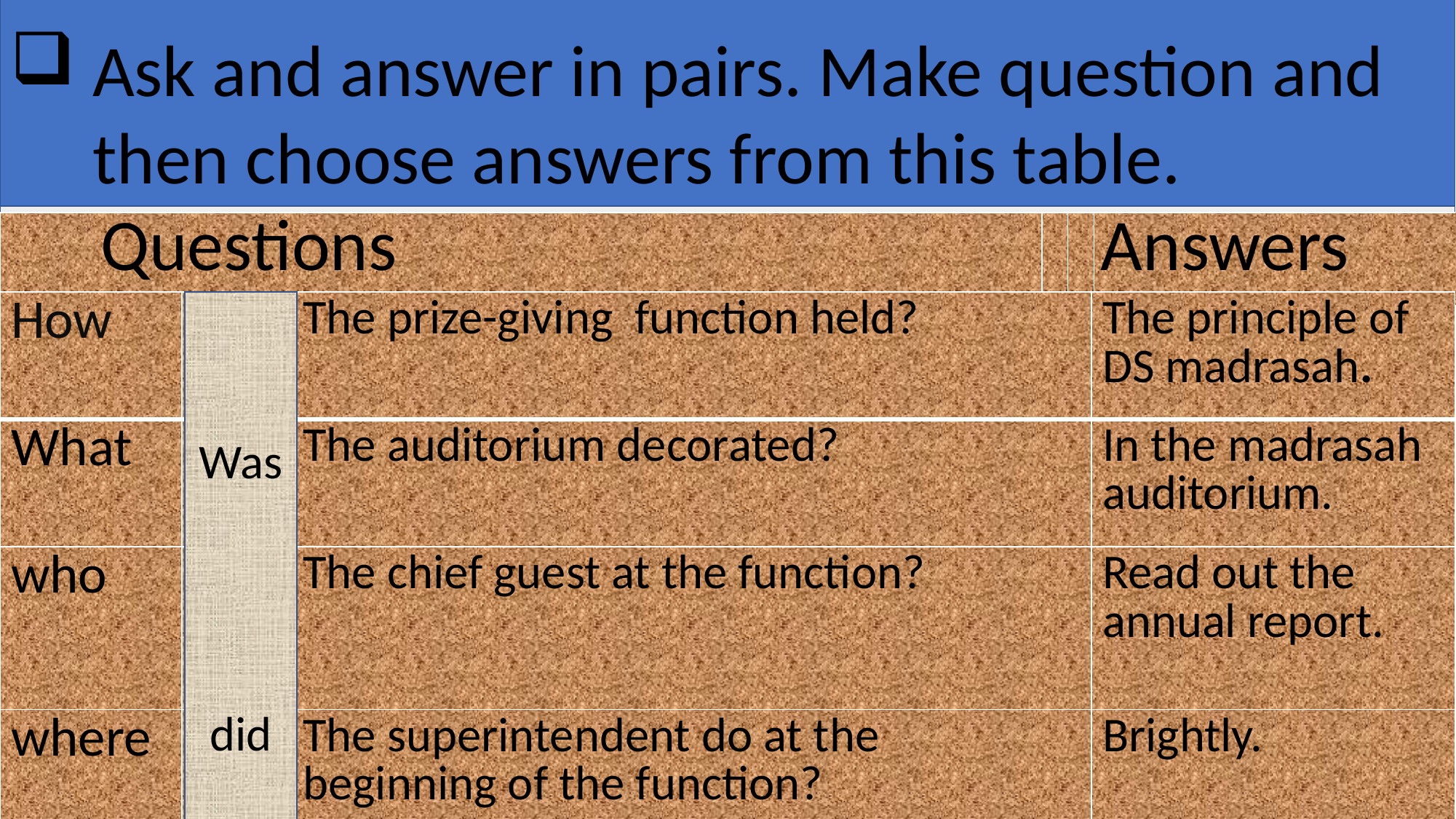

Ask and answer in pairs. Make question and then choose answers from this table.
Questions                                           Answers
|  |  |  |  |
| --- | --- | --- | --- |
| How |  | The prize-giving function held? | The principle of DS madrasah. |
| --- | --- | --- | --- |
| What |  | The auditorium decorated? | In the madrasah auditorium. |
| who |  | The chief guest at the function? | Read out the annual report. |
| where |  | The superintendent do at the beginning of the function? | Brightly. |
Was

did